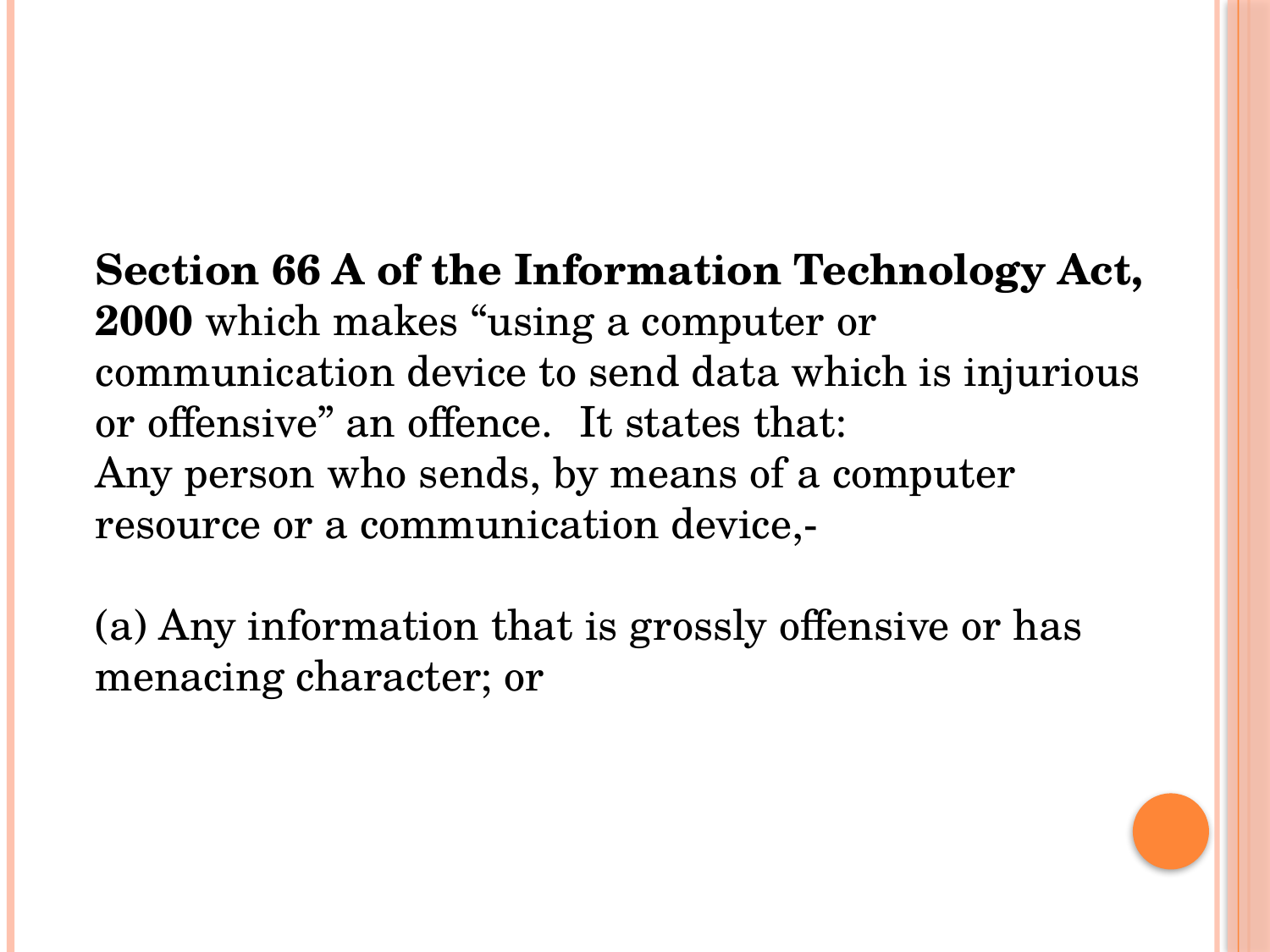

Section 66 A of the Information Technology Act, 2000 which makes “using a computer or communication device to send data which is injurious or offensive” an offence.  It states that:
Any person who sends, by means of a computer resource or a communication device,-

(a) Any information that is grossly offensive or has menacing character; or